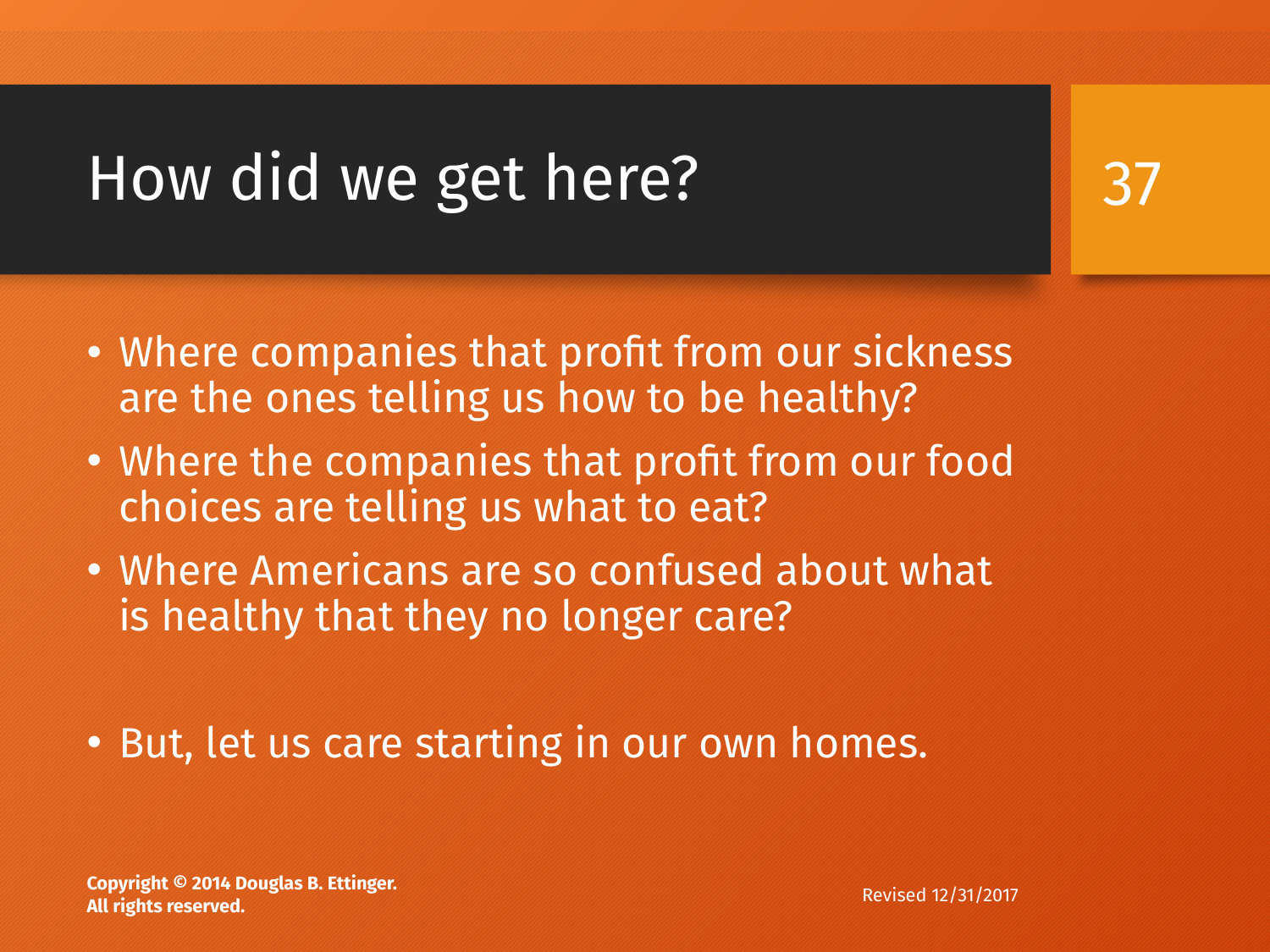

# How did we get here?
37
Where companies that profit from our sickness are the ones telling us how to be healthy?
Where the companies that profit from our food choices are telling us what to eat?
Where Americans are so confused about what is healthy that they no longer care?

But, let us care starting in our own homes.

Revised 12/31/2017
Copyright © 2014 Douglas B. Ettinger.
All rights reserved.